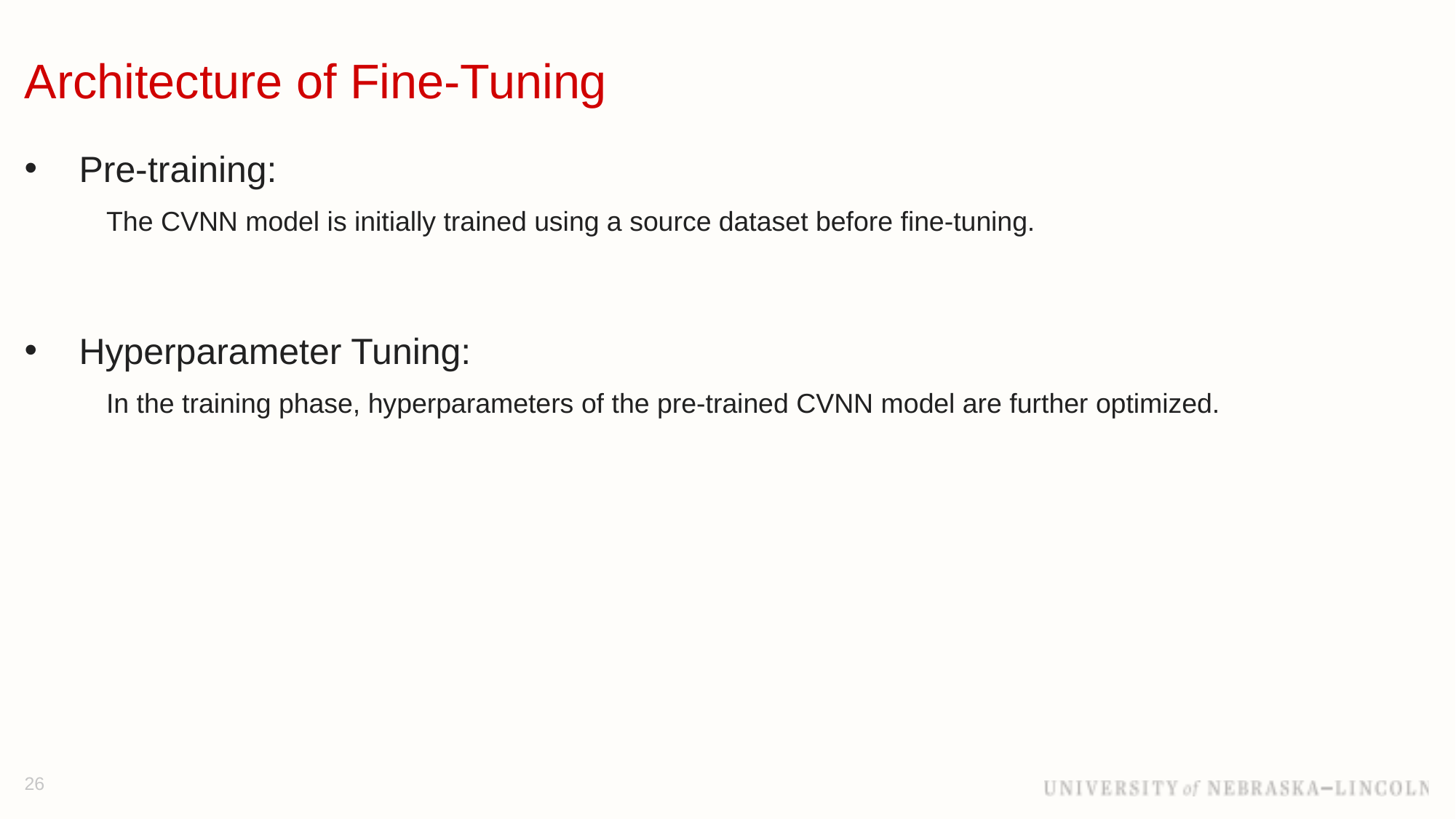

# Architecture of Fine-Tuning
Pre-training:
The CVNN model is initially trained using a source dataset before fine-tuning.

Hyperparameter Tuning:
In the training phase, hyperparameters of the pre-trained CVNN model are further optimized.

26